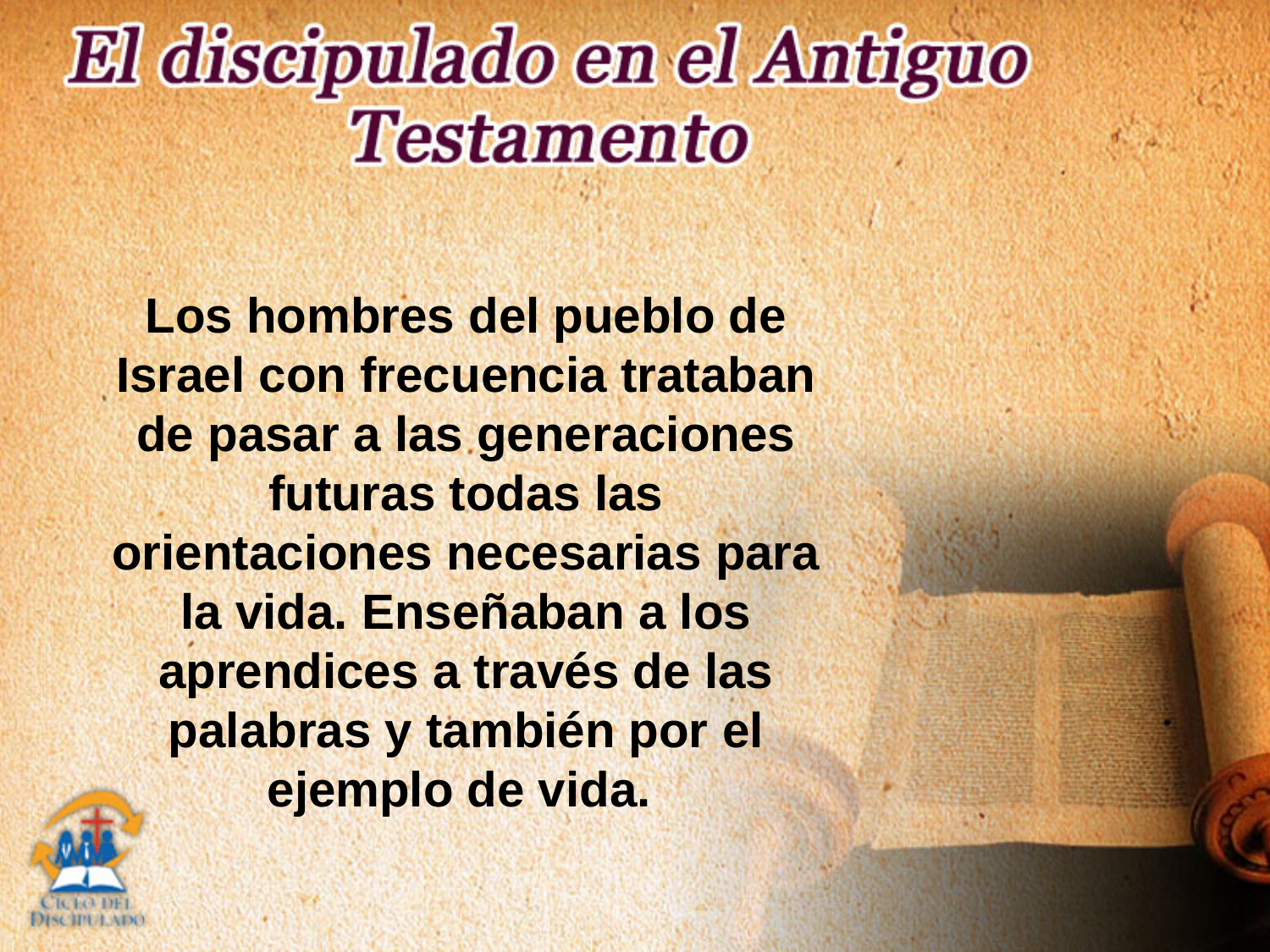

Los hombres del pueblo de Israel con frecuencia trataban de pasar a las generaciones futuras todas las orientaciones necesarias para la vida. Enseñaban a los aprendices a través de las palabras y también por el ejemplo de vida.